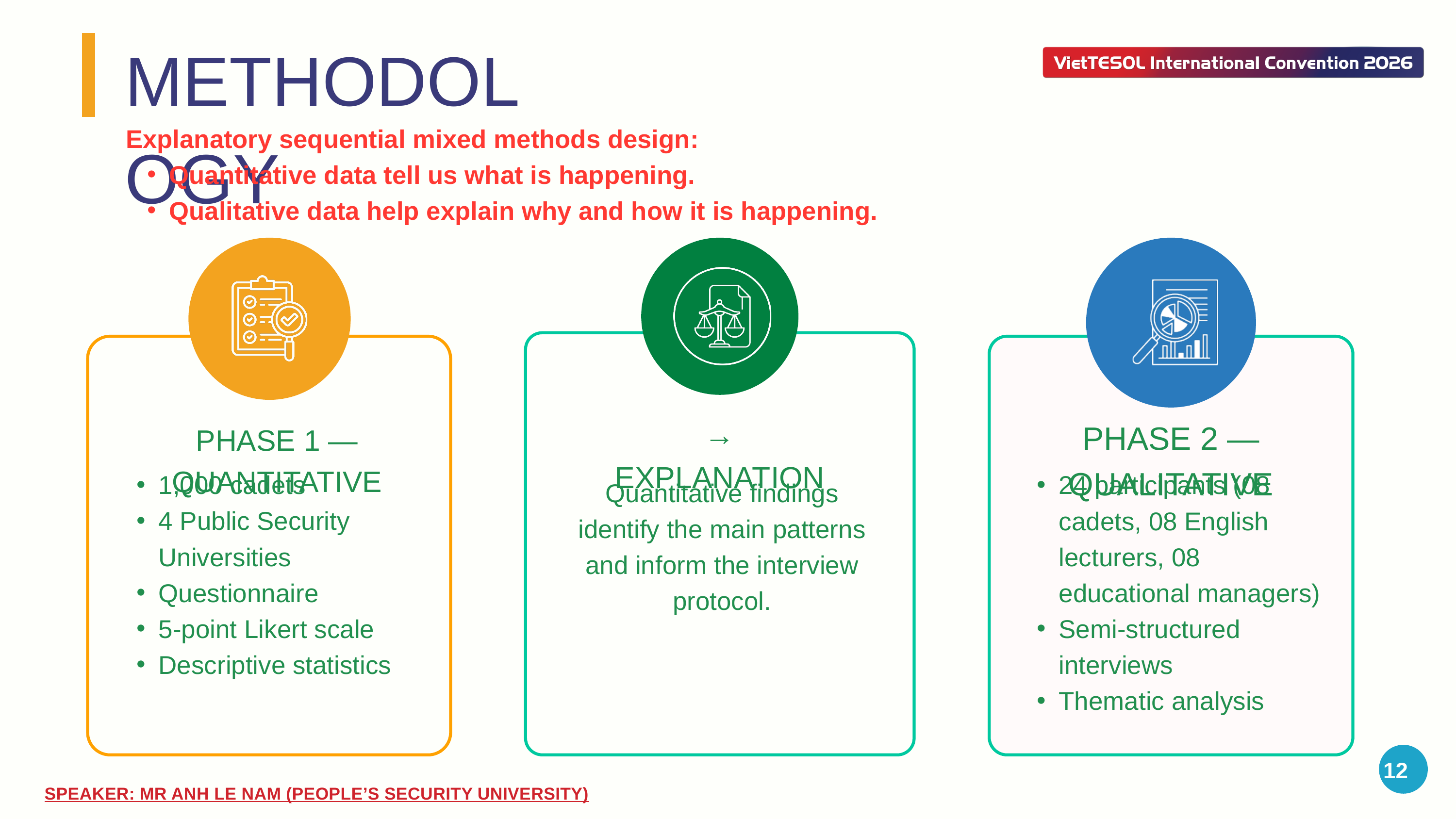

METHODOLOGY

Explanatory sequential mixed methods design:
Quantitative data tell us what is happening.
Qualitative data help explain why and how it is happening.

→ EXPLANATION

PHASE 2 — QUALITATIVE

PHASE 1 — QUANTITATIVE

1,000 cadets
4 Public Security Universities
Questionnaire
5-point Likert scale
Descriptive statistics
24 participants (08 cadets, 08 English lecturers, 08 educational managers)
Semi-structured interviews
Thematic analysis
Quantitative findings identify the main patterns and inform the interview protocol.

12
SPEAKER: MR ANH LE NAM (PEOPLE’S SECURITY UNIVERSITY)